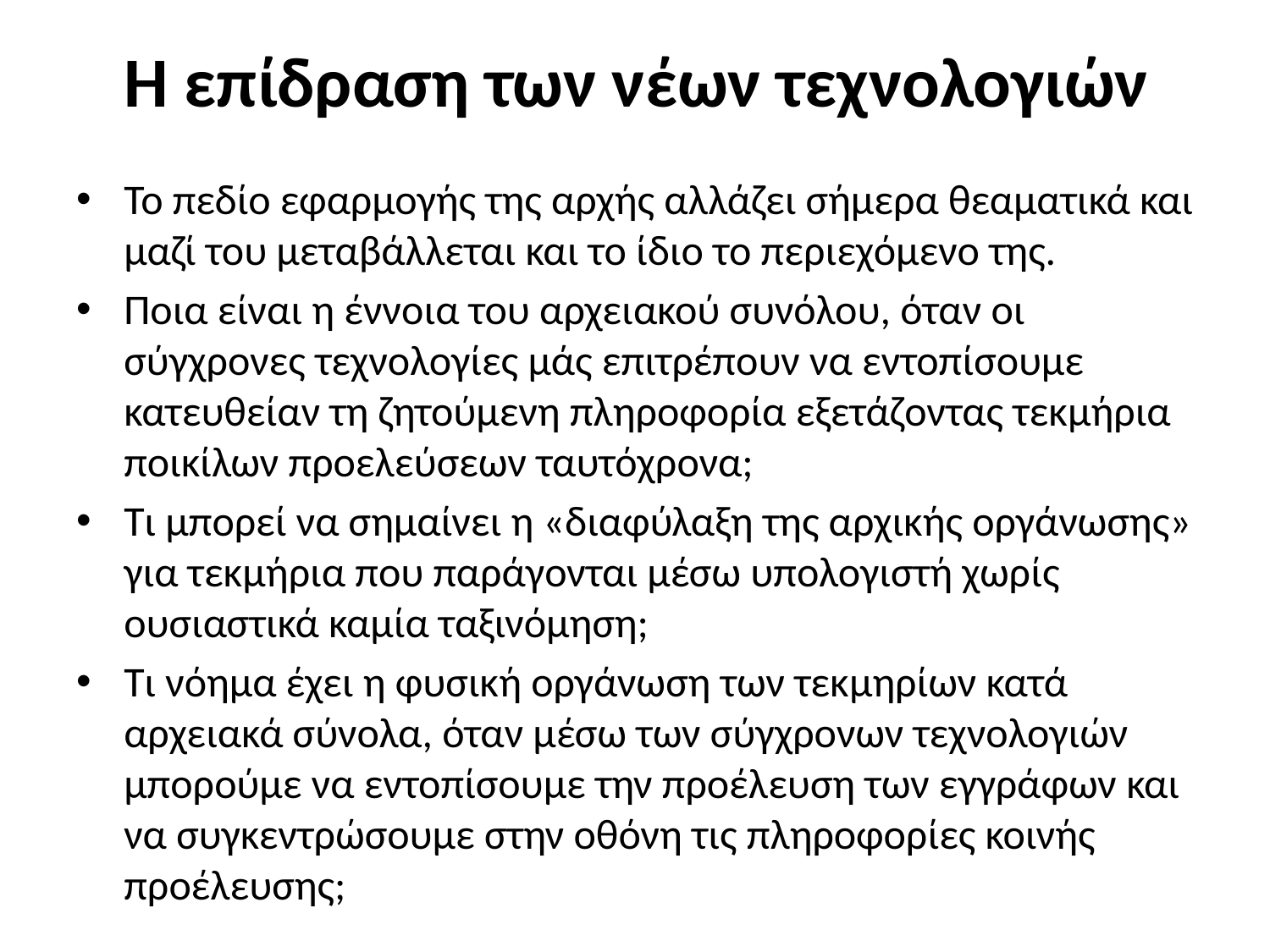

# Η επίδραση των νέων τεχνολογιών
Το πεδίο εφαρμογής της αρχής αλλάζει σήμερα θεαματικά και μαζί του μεταβάλλεται και το ίδιο το περιεχόμενο της.
Ποια είναι η έννοια του αρχειακού συνόλου, όταν οι σύγχρονες τεχνολογίες μάς επιτρέπουν να εντοπίσουμε κατευθείαν τη ζητούμενη πληροφορία εξετάζοντας τεκμήρια ποικίλων προελεύσεων ταυτόχρονα;
Τι μπορεί να σημαίνει η «διαφύλαξη της αρχικής οργάνωσης» για τεκμήρια που παράγονται μέσω υπολογιστή χωρίς ουσιαστικά καμία ταξινόμηση;
Τι νόημα έχει η φυσική οργάνωση των τεκμηρίων κατά αρχειακά σύνολα, όταν μέσω των σύγχρονων τεχνολογιών μπορούμε να εντοπίσουμε την προέλευση των εγγράφων και να συγκεντρώσουμε στην οθόνη τις πληροφορίες κοινής προέλευσης;